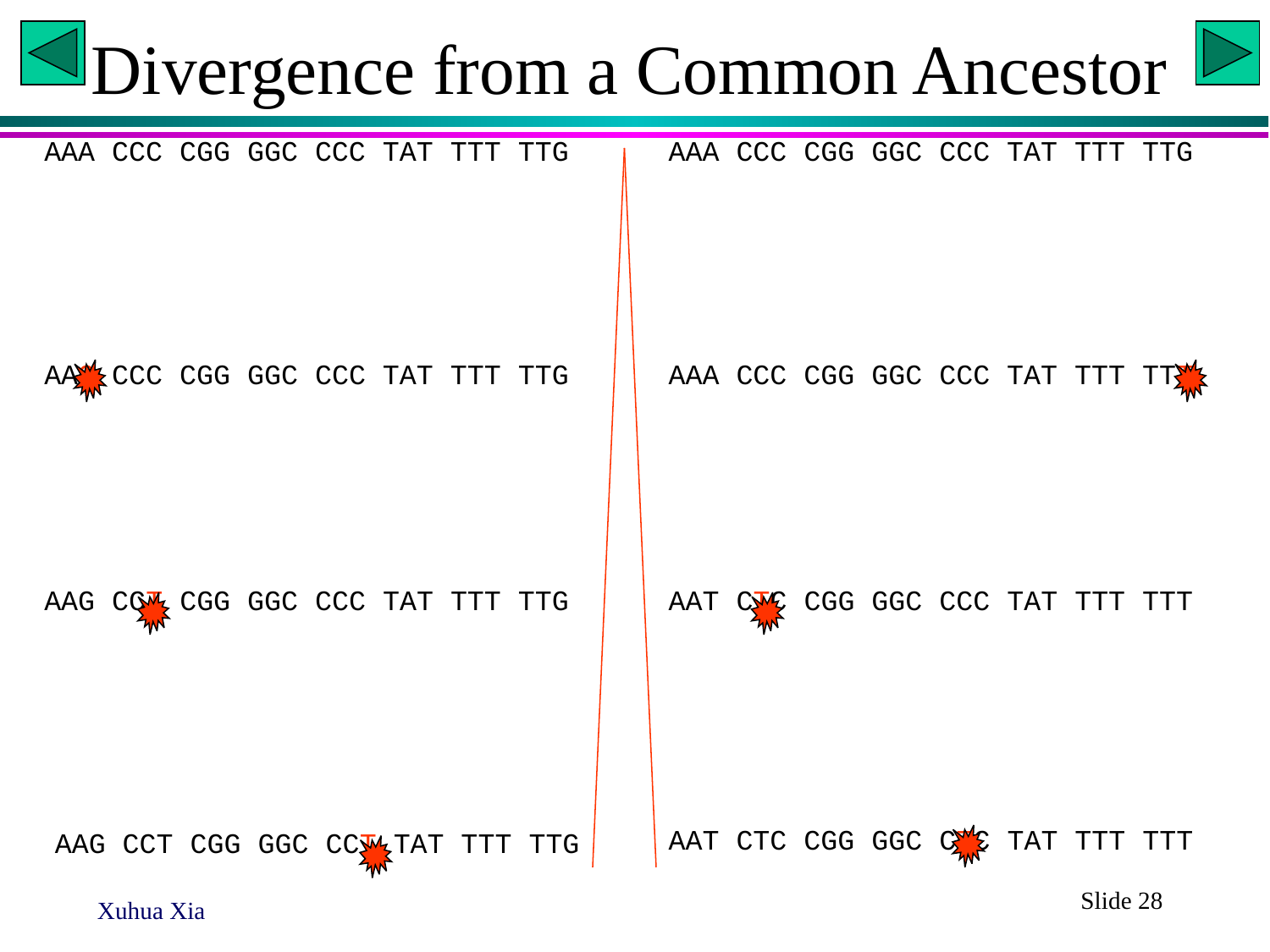

# Divergence from a Common Ancestor
AAA CCC CGG GGC CCC TAT TTT TTG
AAA CCC CGG GGC CCC TAT TTT TTG

AAG CCC CGG GGC CCC TAT TTT TTG

AAA CCC CGG GGC CCC TAT TTT TTT

AAG CCT CGG GGC CCC TAT TTT TTG

AAT CTC CGG GGC CCC TAT TTT TTT

AAT CTC CGG GGC CTC TAT TTT TTT

AAG CCT CGG GGC CCT TAT TTT TTG

Slide 28
Xuhua Xia